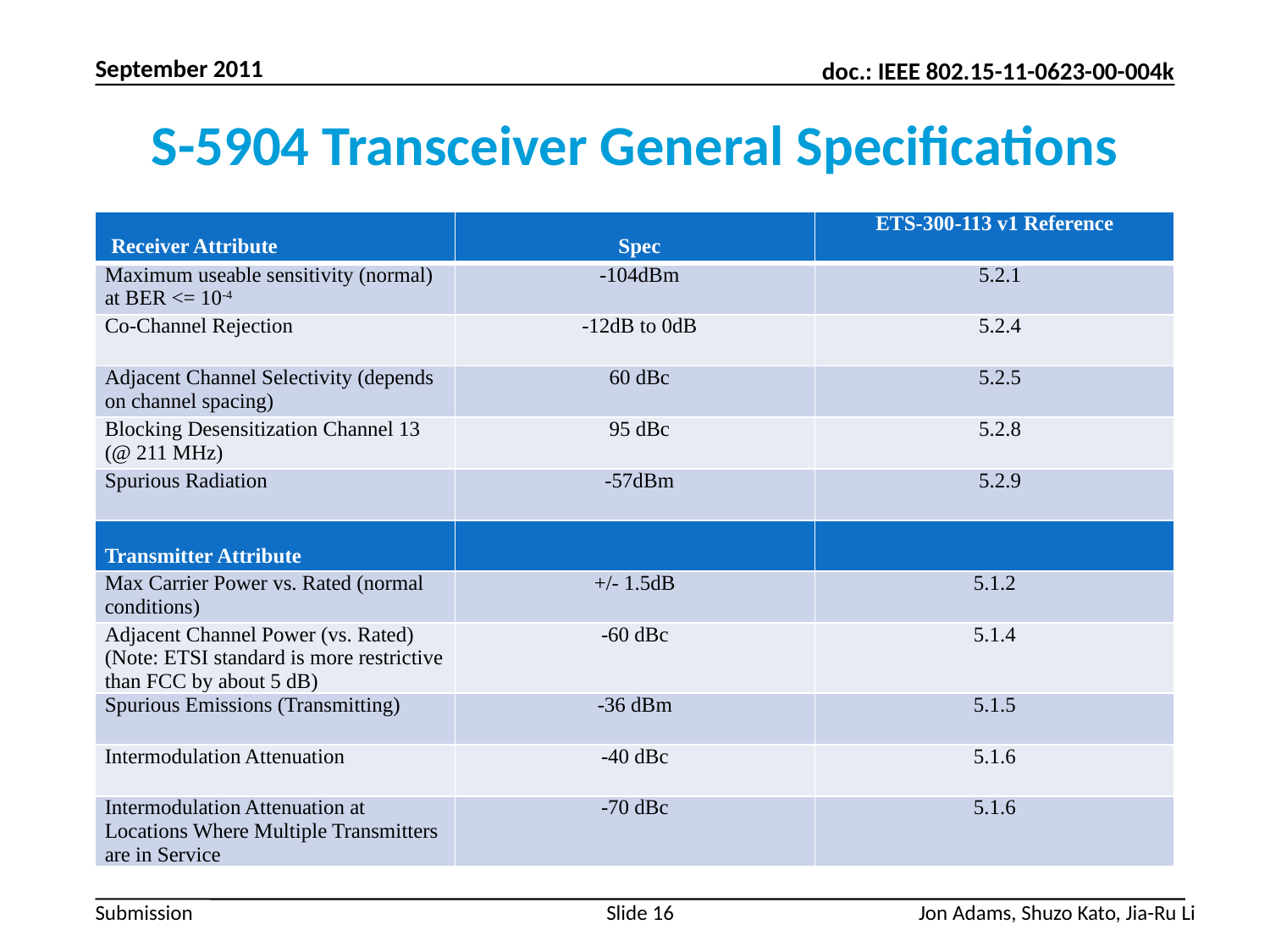

September 2011
# S-5904 Transceiver General Specifications
| Receiver Attribute | Spec | ETS-300-113 v1 Reference |
| --- | --- | --- |
| Maximum useable sensitivity (normal) at BER <= 10-4 | -104dBm | 5.2.1 |
| Co-Channel Rejection | -12dB to 0dB | 5.2.4 |
| Adjacent Channel Selectivity (depends on channel spacing) | 60 dBc | 5.2.5 |
| Blocking Desensitization Channel 13 (@ 211 MHz) | 95 dBc | 5.2.8 |
| Spurious Radiation | -57dBm | 5.2.9 |
| Transmitter Attribute |  |  |
| Max Carrier Power vs. Rated (normal conditions) | +/- 1.5dB | 5.1.2 |
| Adjacent Channel Power (vs. Rated) (Note: ETSI standard is more restrictive than FCC by about 5 dB) | -60 dBc | 5.1.4 |
| Spurious Emissions (Transmitting) | -36 dBm | 5.1.5 |
| Intermodulation Attenuation | -40 dBc | 5.1.6 |
| Intermodulation Attenuation at Locations Where Multiple Transmitters are in Service | -70 dBc | 5.1.6 |
Slide 16
Jon Adams, Shuzo Kato, Jia-Ru Li